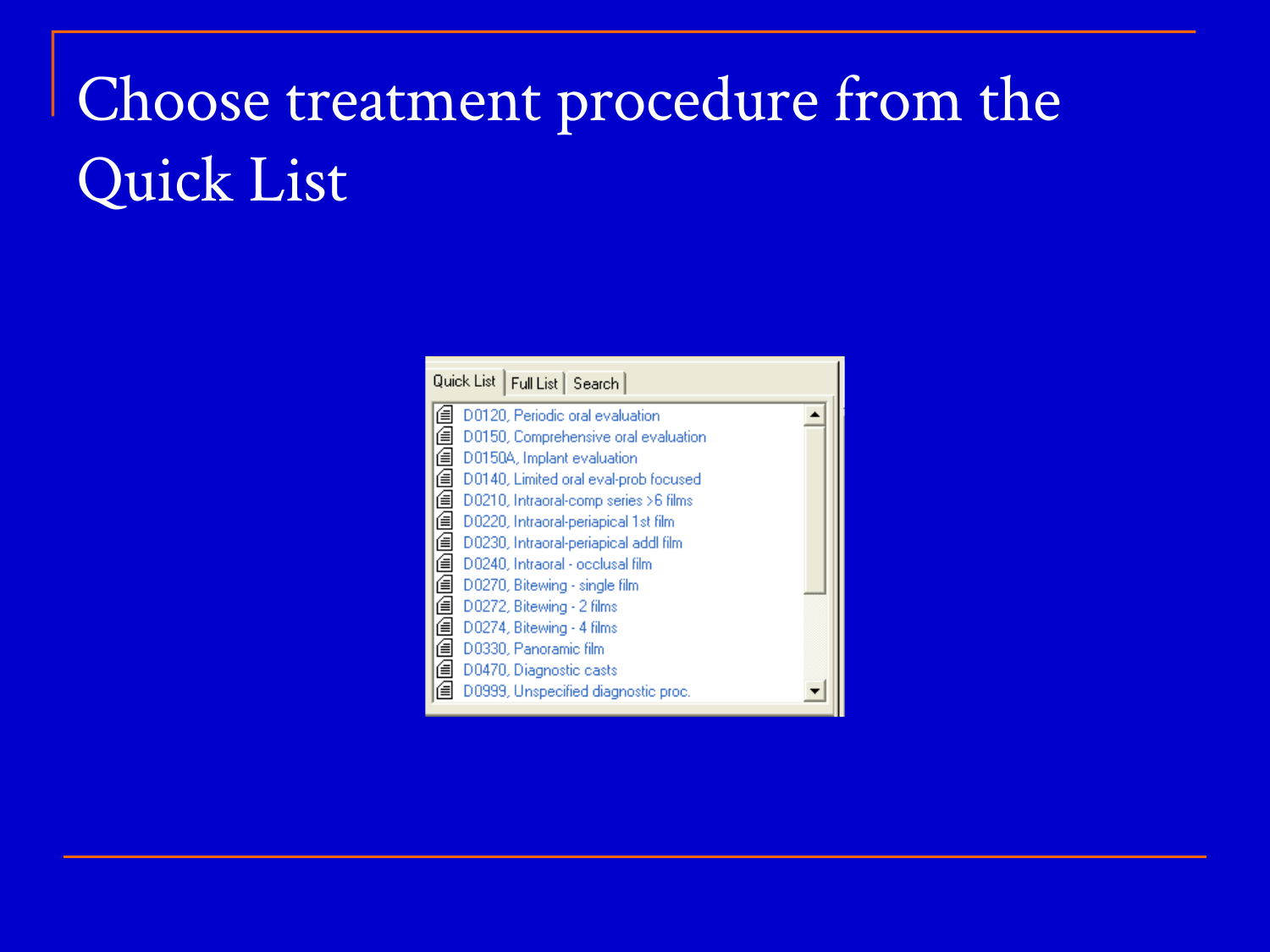

Choose treatment procedure from the Quick List